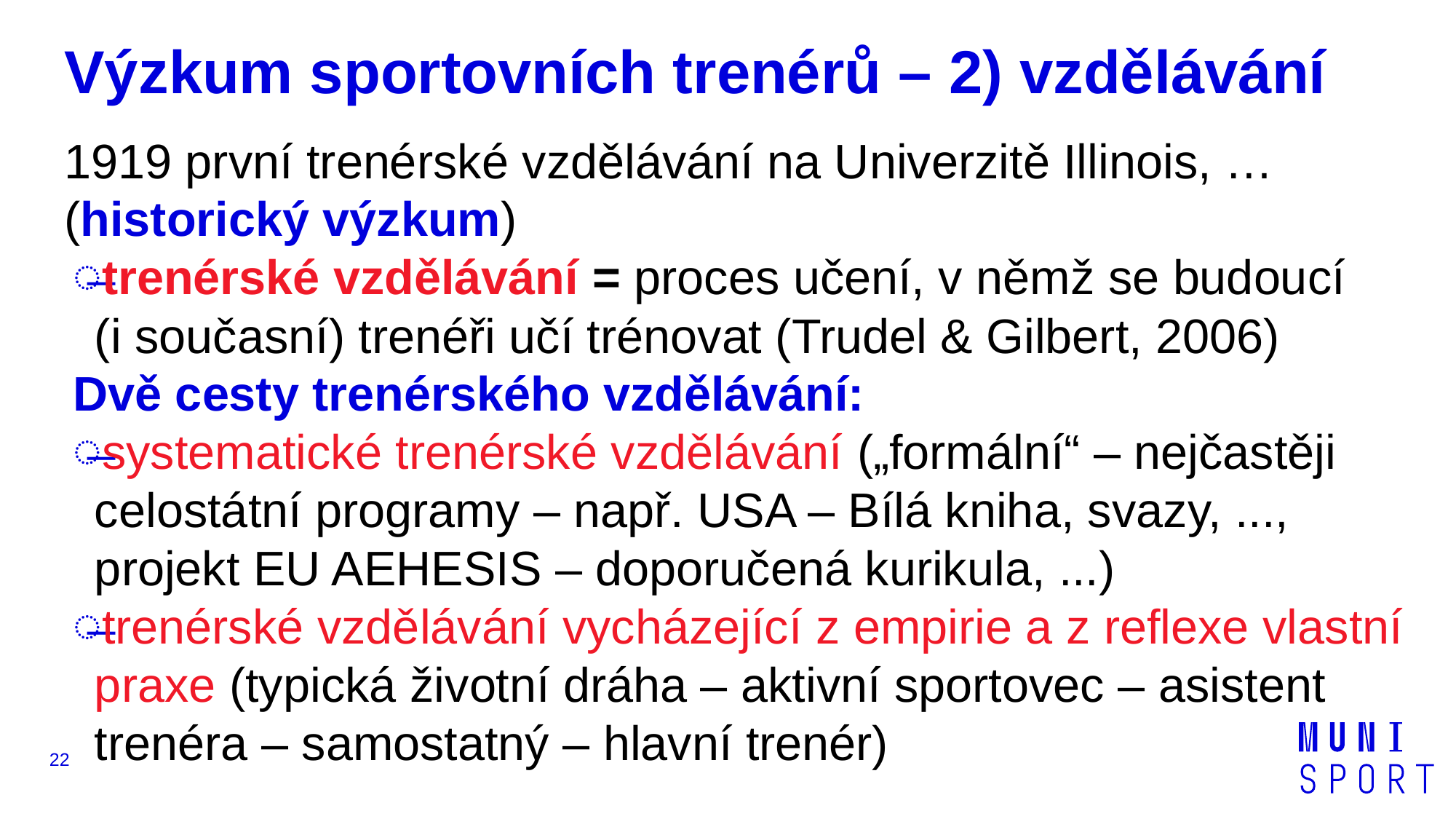

# Výzkum sportovních trenérů – 2) vzdělávání
1919 první trenérské vzdělávání na Univerzitě Illinois, …
(historický výzkum)
trenérské vzdělávání = proces učení, v němž se budoucí
(i současní) trenéři učí trénovat (Trudel & Gilbert, 2006)
Dvě cesty trenérského vzdělávání:
systematické trenérské vzdělávání („formální“ – nejčastěji celostátní programy – např. USA – Bílá kniha, svazy, ..., projekt EU AEHESIS – doporučená kurikula, ...)
trenérské vzdělávání vycházející z empirie a z reflexe vlastní praxe (typická životní dráha – aktivní sportovec – asistent trenéra – samostatný – hlavní trenér)

22